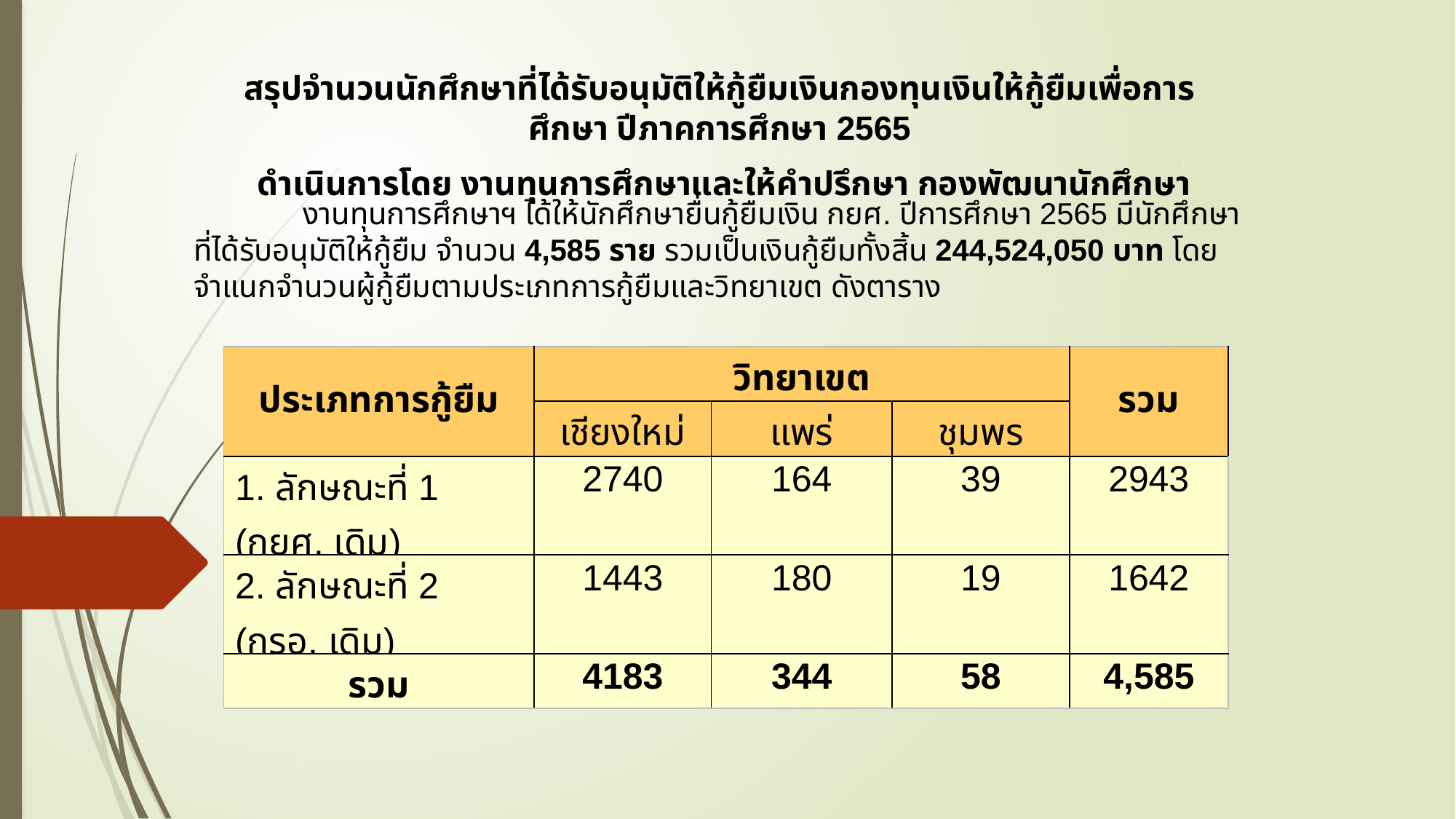

สรุปจำนวนนักศึกษาที่ได้รับอนุมัติให้กู้ยืมเงินกองทุนเงินให้กู้ยืมเพื่อการศึกษา ปีภาคการศึกษา 2565
 ดำเนินการโดย งานทุนการศึกษาและให้คำปรึกษา กองพัฒนานักศึกษา
	งานทุนการศึกษาฯ ได้ให้นักศึกษายื่นกู้ยืมเงิน กยศ. ปีการศึกษา 2565 มีนักศึกษาที่ได้รับอนุมัติให้กู้ยืม จำนวน 4,585 ราย รวมเป็นเงินกู้ยืมทั้งสิ้น 244,524,050 บาท โดยจำแนกจำนวนผู้กู้ยืมตามประเภทการกู้ยืมและวิทยาเขต ดังตาราง
| ประเภทการกู้ยืม | วิทยาเขต |  |  | รวม |
| --- | --- | --- | --- | --- |
|  | เชียงใหม่ | แพร่ | ชุมพร |  |
| 1. ลักษณะที่ 1 (กยศ. เดิม) | 2740 | 164 | 39 | 2943 |
| 2. ลักษณะที่ 2 (กรอ. เดิม) | 1443 | 180 | 19 | 1642 |
| รวม | 4183 | 344 | 58 | 4,585 |